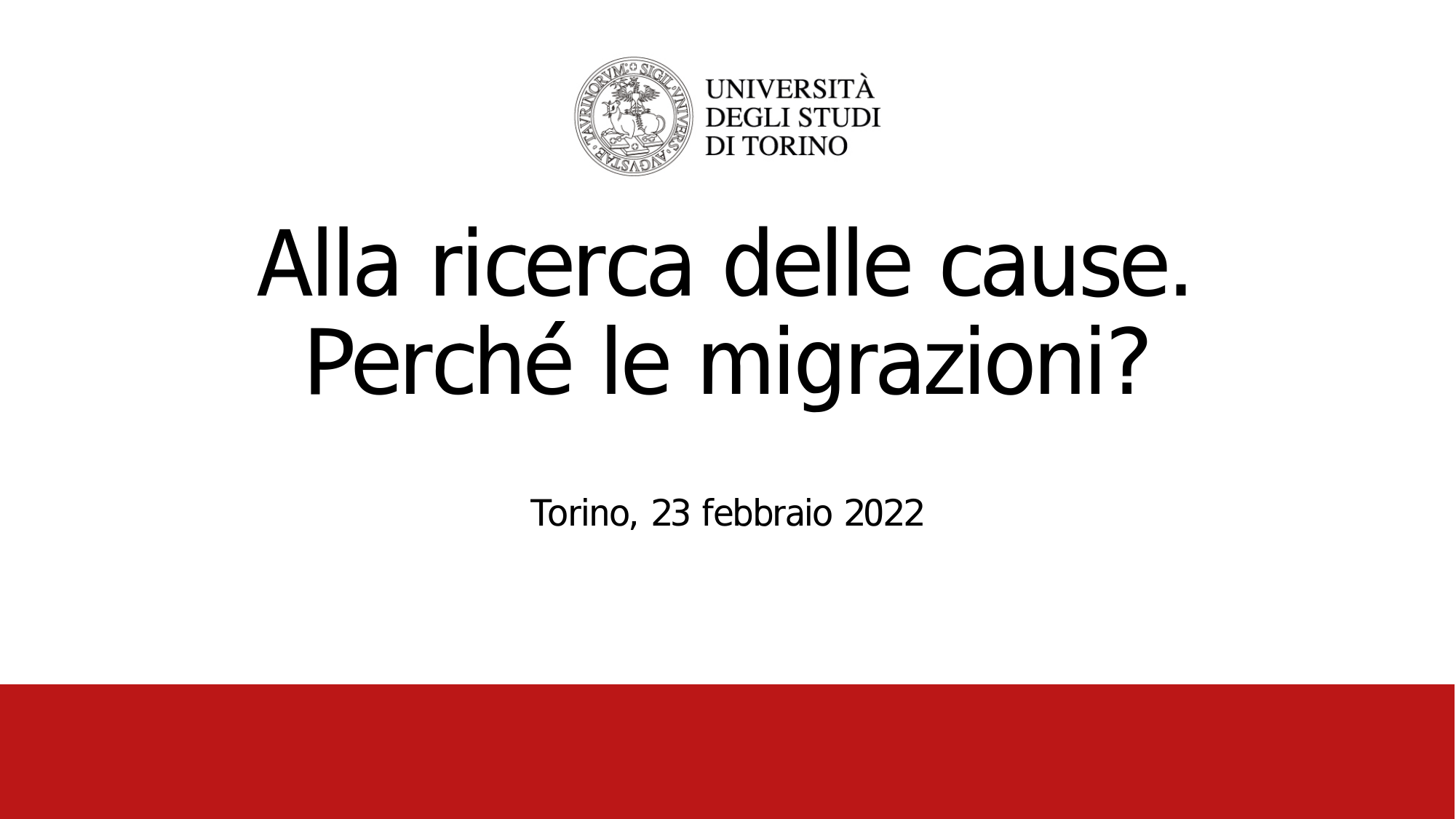

# Alla ricerca delle cause. Perché le migrazioni?

Torino, 23 febbraio 2022